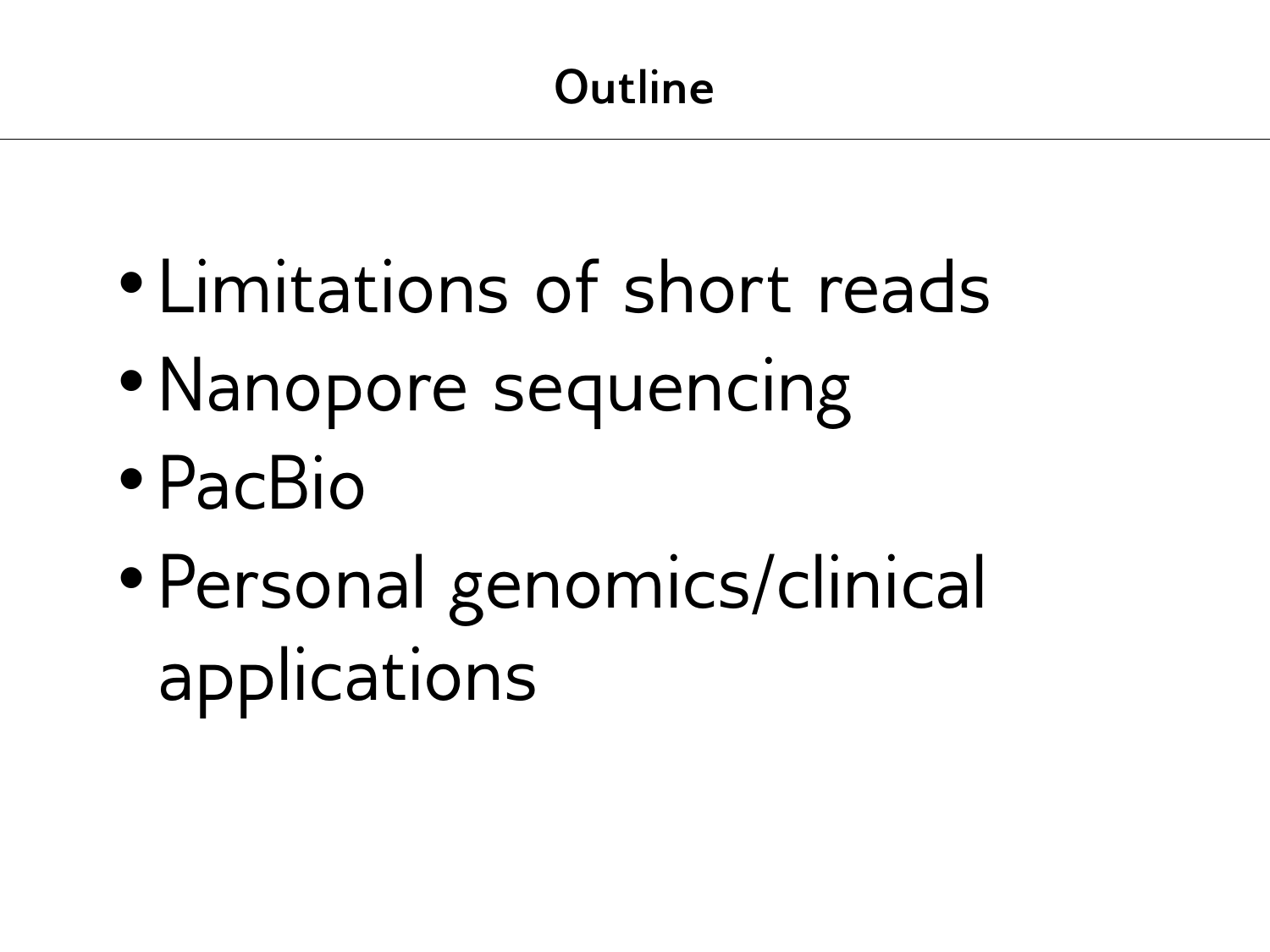

Outline
Limitations of short reads
Nanopore sequencing
PacBio
Personal genomics/clinical applications